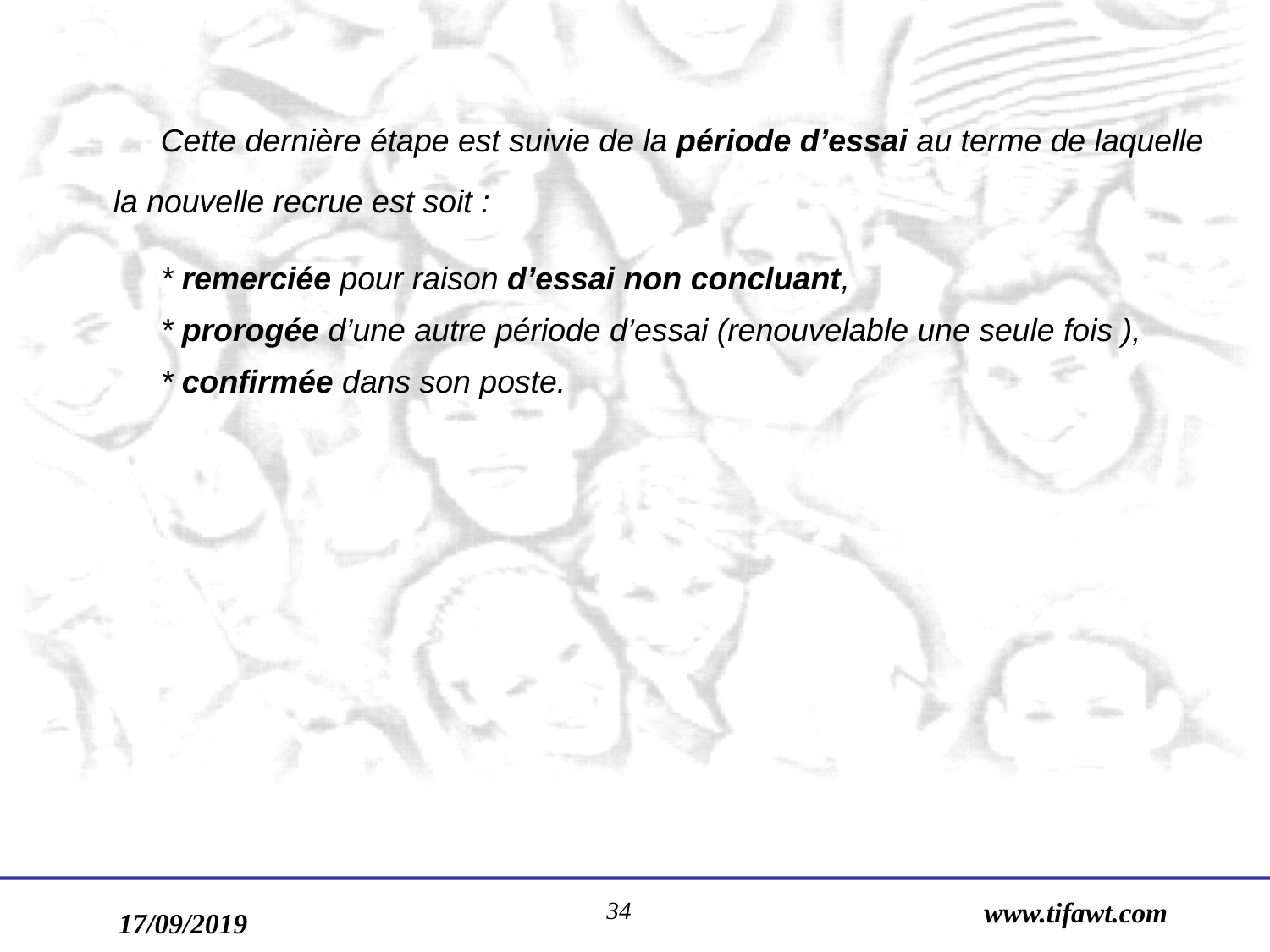

Cette dernière étape est suivie de la période d’essai au terme de laquelle
         la nouvelle recrue est soit :

	* remerciée pour raison d’essai non concluant,

	* prorogée d’une autre période d’essai (renouvelable une seule fois ),

	* confirmée dans son poste.
34
www.tifawt.com
17/09/2019